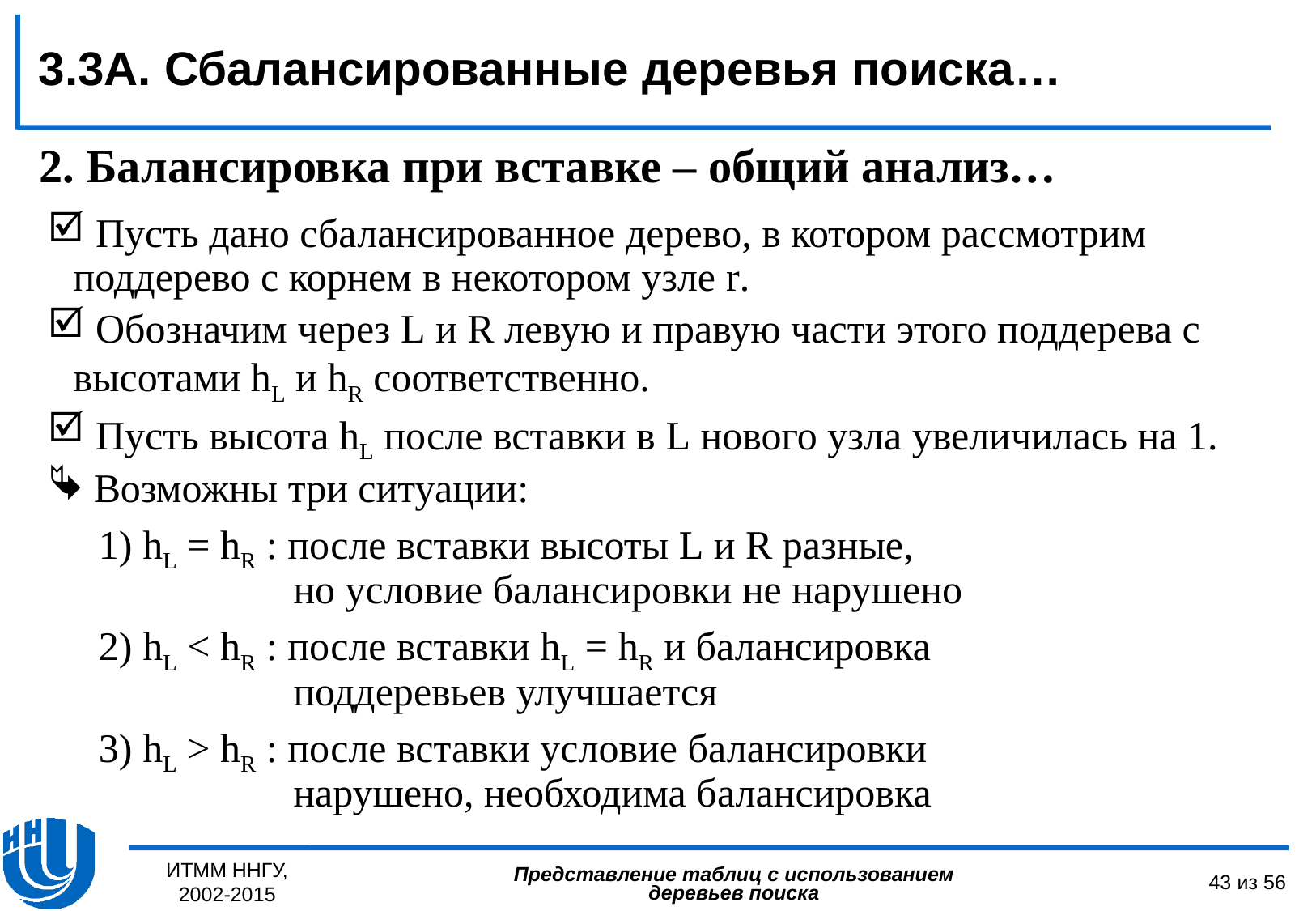

3.3А. Сбалансированные деревья поиска…
2. Балансировка при вставке – общий анализ…
 Пусть дано сбалансированное дерево, в котором рассмотрим поддерево с корнем в некотором узле r.
 Обозначим через L и R левую и правую части этого поддерева с высотами hL и hR соответственно.
 Пусть высота hL после вставки в L нового узла увеличилась на 1.
 Возможны три ситуации:
 hL = hR : после вставки высоты L и R разные,
                  но условие балансировки не нарушено
 hL < hR : после вставки hL = hR и балансировка
                  поддеревьев улучшается
 hL > hR : после вставки условие балансировки
                  нарушено, необходима балансировка
ИТММ ННГУ, 2002-2015
43 из 56
Представление таблиц с использованием деревьев поиска